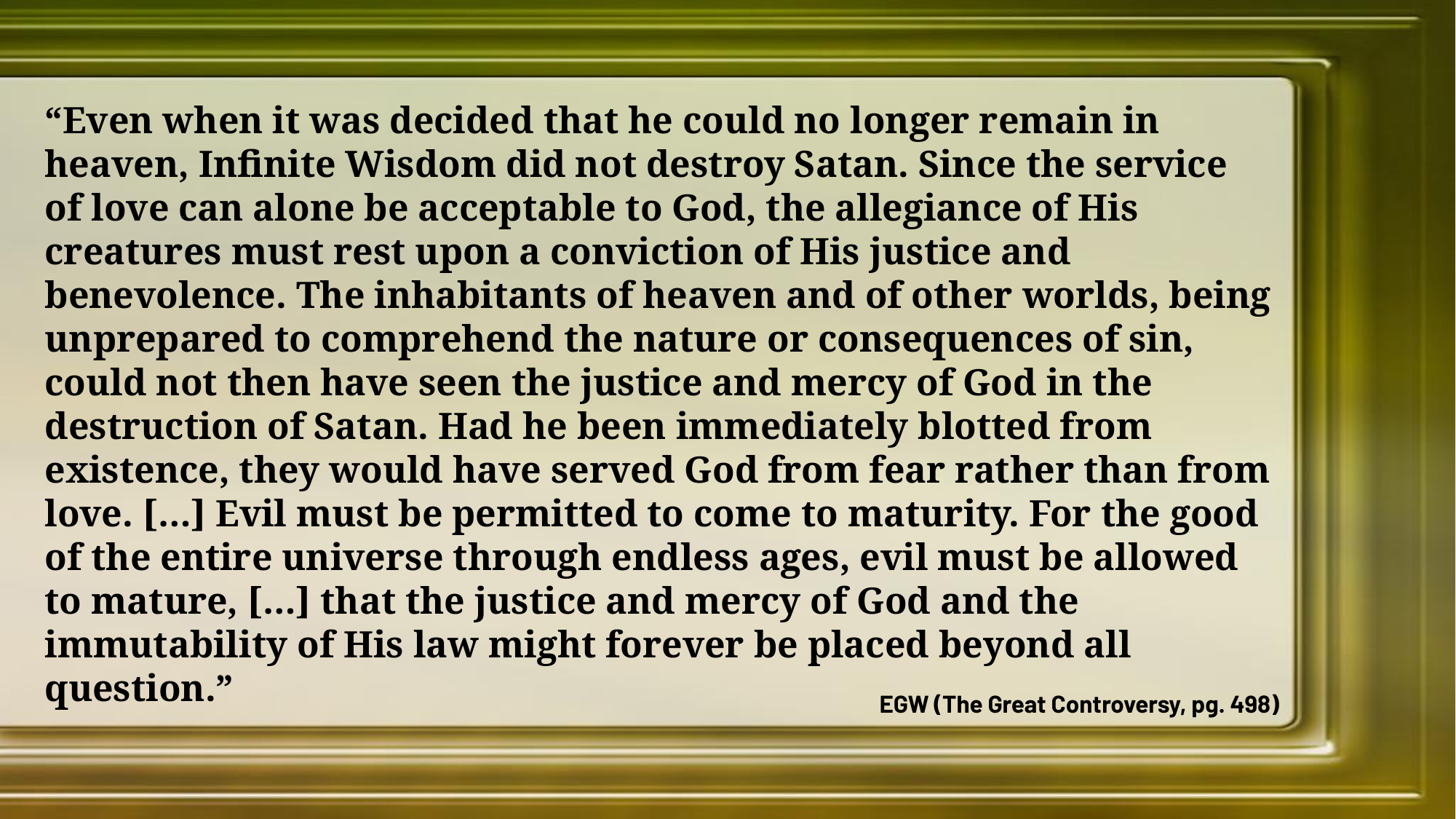

“Even when it was decided that he could no longer remain in heaven, Infinite Wisdom did not destroy Satan. Since the service of love can alone be acceptable to God, the allegiance of His creatures must rest upon a conviction of His justice and benevolence. The inhabitants of heaven and of other worlds, being unprepared to comprehend the nature or consequences of sin, could not then have seen the justice and mercy of God in the destruction of Satan. Had he been immediately blotted from existence, they would have served God from fear rather than from love. […] Evil must be permitted to come to maturity. For the good of the entire universe through endless ages, evil must be allowed to mature, […] that the justice and mercy of God and the immutability of His law might forever be placed beyond all question.”
EGW (The Great Controversy, pg. 498)